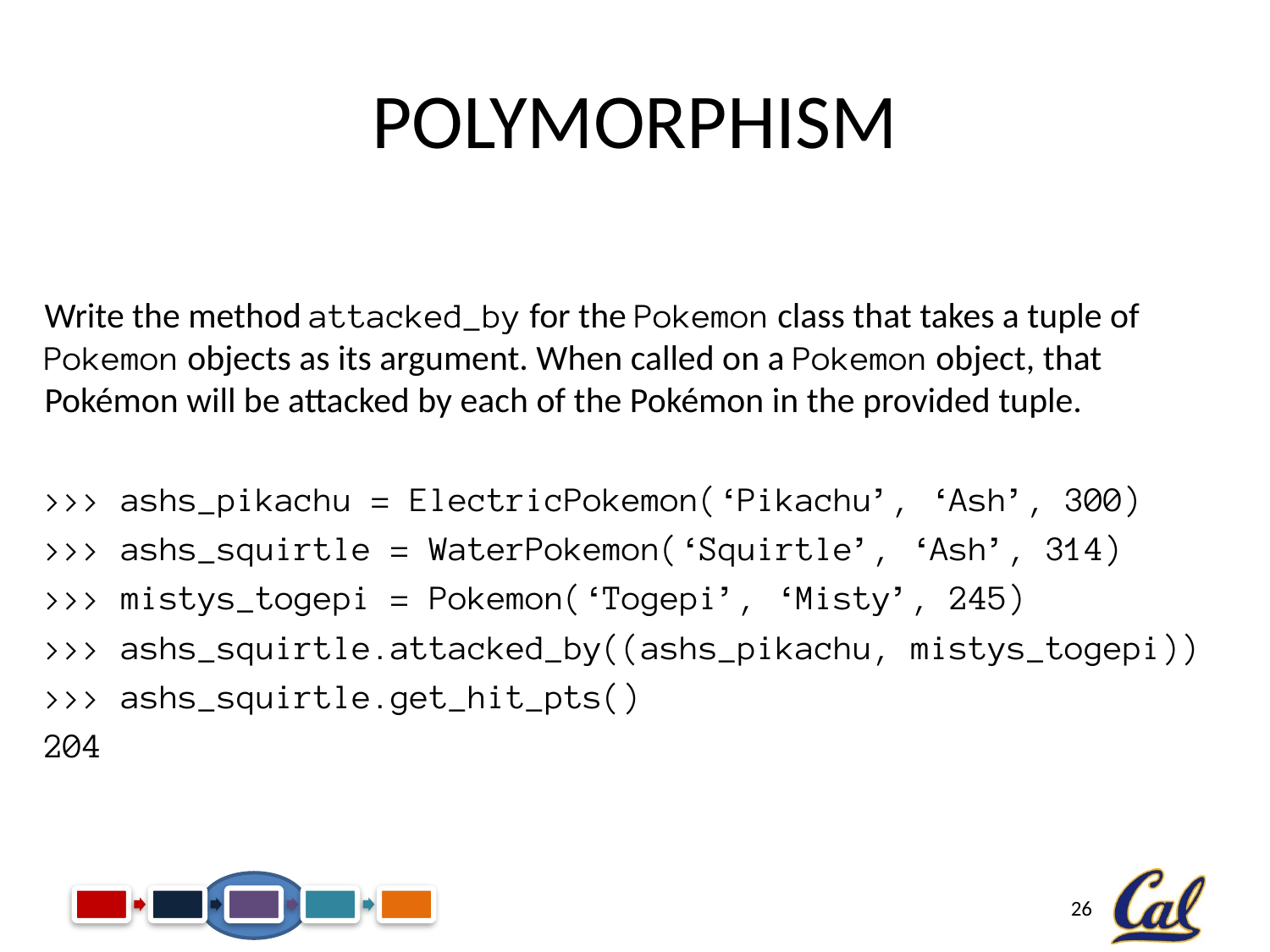

# Polymorphism
Write the method attacked_by for the Pokemon class that takes a tuple of Pokemon objects as its argument. When called on a Pokemon object, that Pokémon will be attacked by each of the Pokémon in the provided tuple.

>>> ashs_pikachu = ElectricPokemon(‘Pikachu’, ‘Ash’, 300)
>>> ashs_squirtle = WaterPokemon(‘Squirtle’, ‘Ash’, 314)
>>> mistys_togepi = Pokemon(‘Togepi’, ‘Misty’, 245)
>>> ashs_squirtle.attacked_by((ashs_pikachu, mistys_togepi))
>>> ashs_squirtle.get_hit_pts()
204